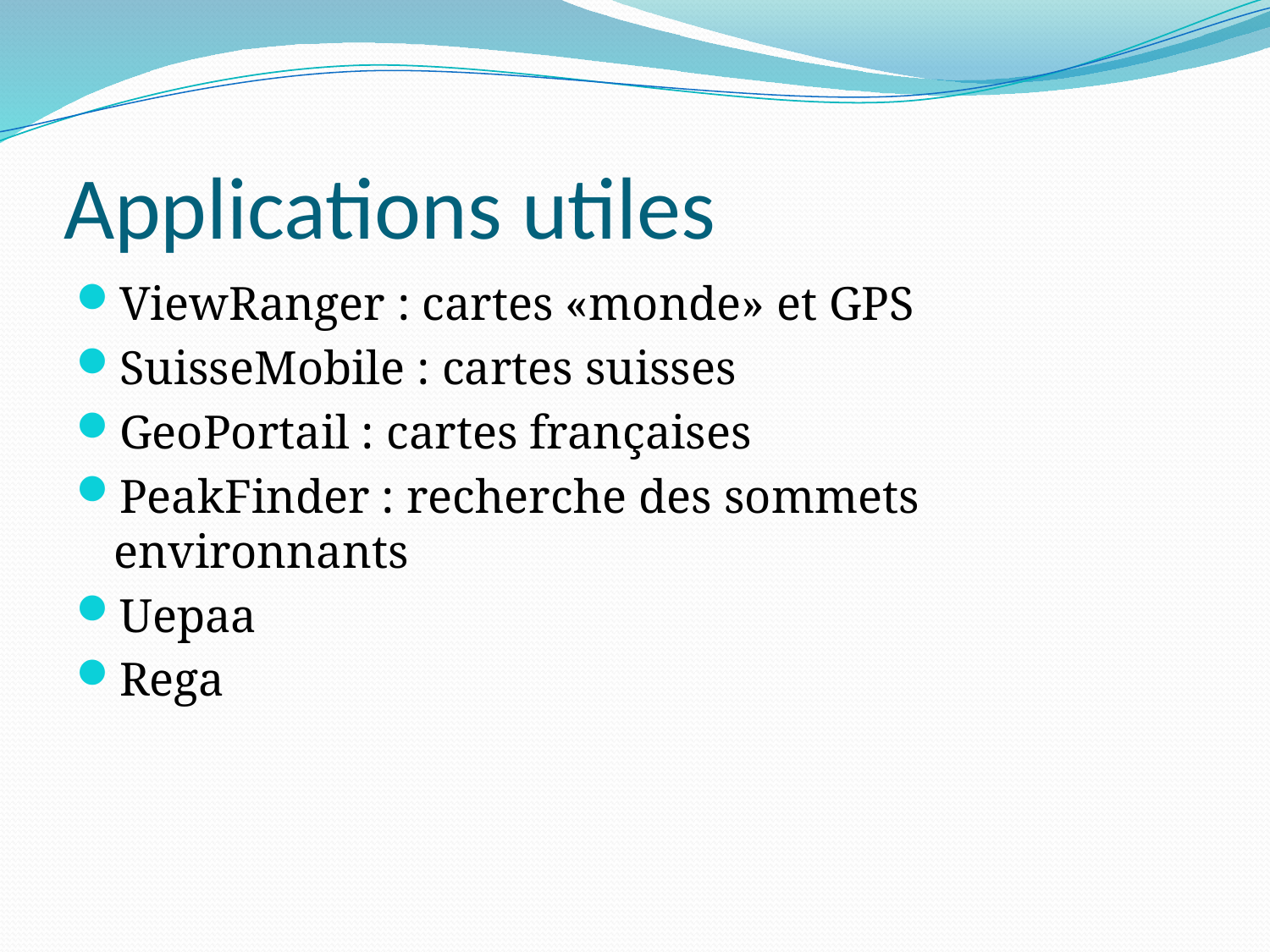

# Applications utiles
ViewRanger : cartes «monde» et GPS
SuisseMobile : cartes suisses
GeoPortail : cartes françaises
PeakFinder : recherche des sommets environnants
Uepaa
Rega